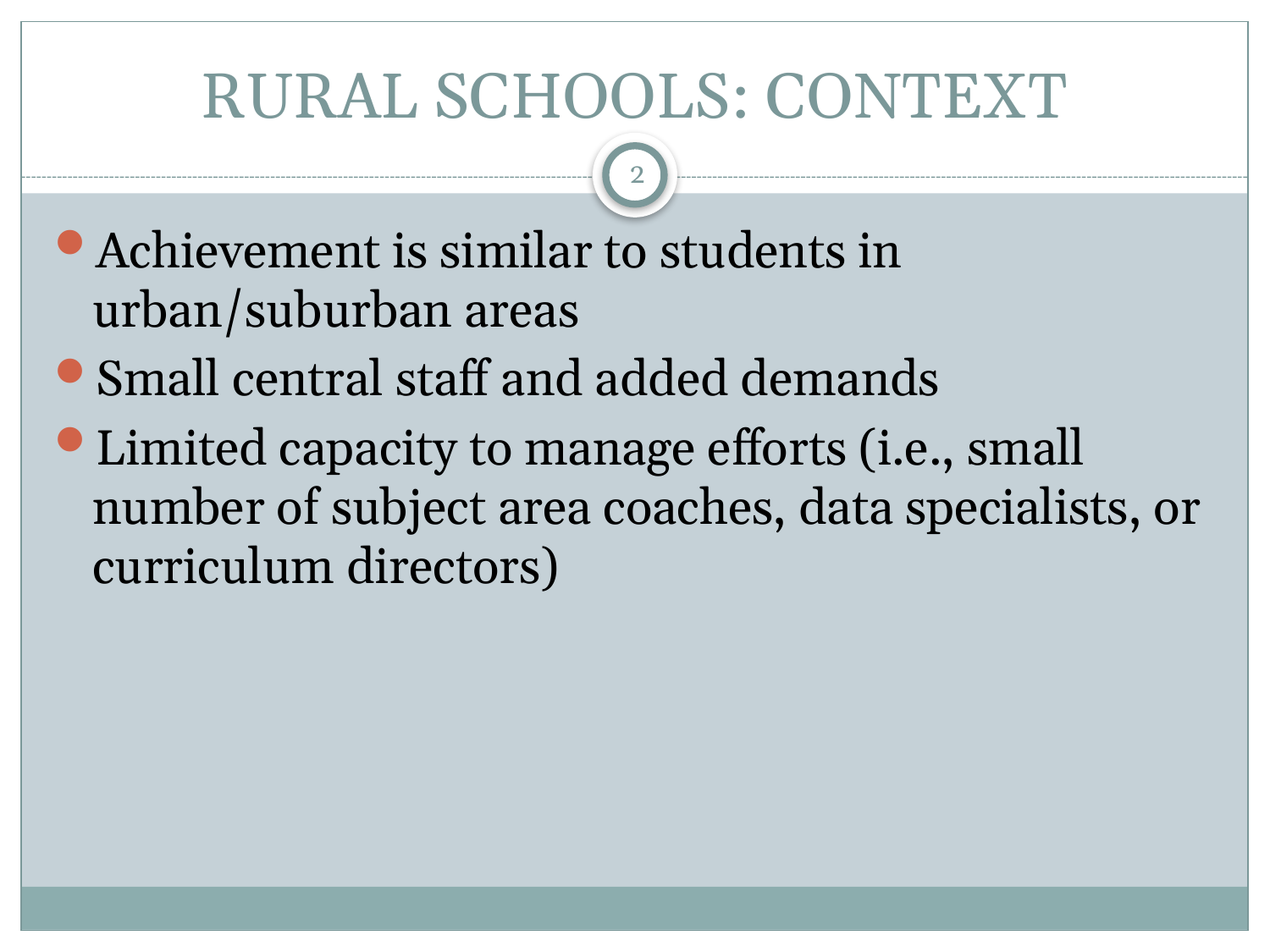

# RURAL SCHOOLS: CONTEXT
2
Achievement is similar to students in urban/suburban areas
Small central staff and added demands
Limited capacity to manage efforts (i.e., small number of subject area coaches, data specialists, or curriculum directors)